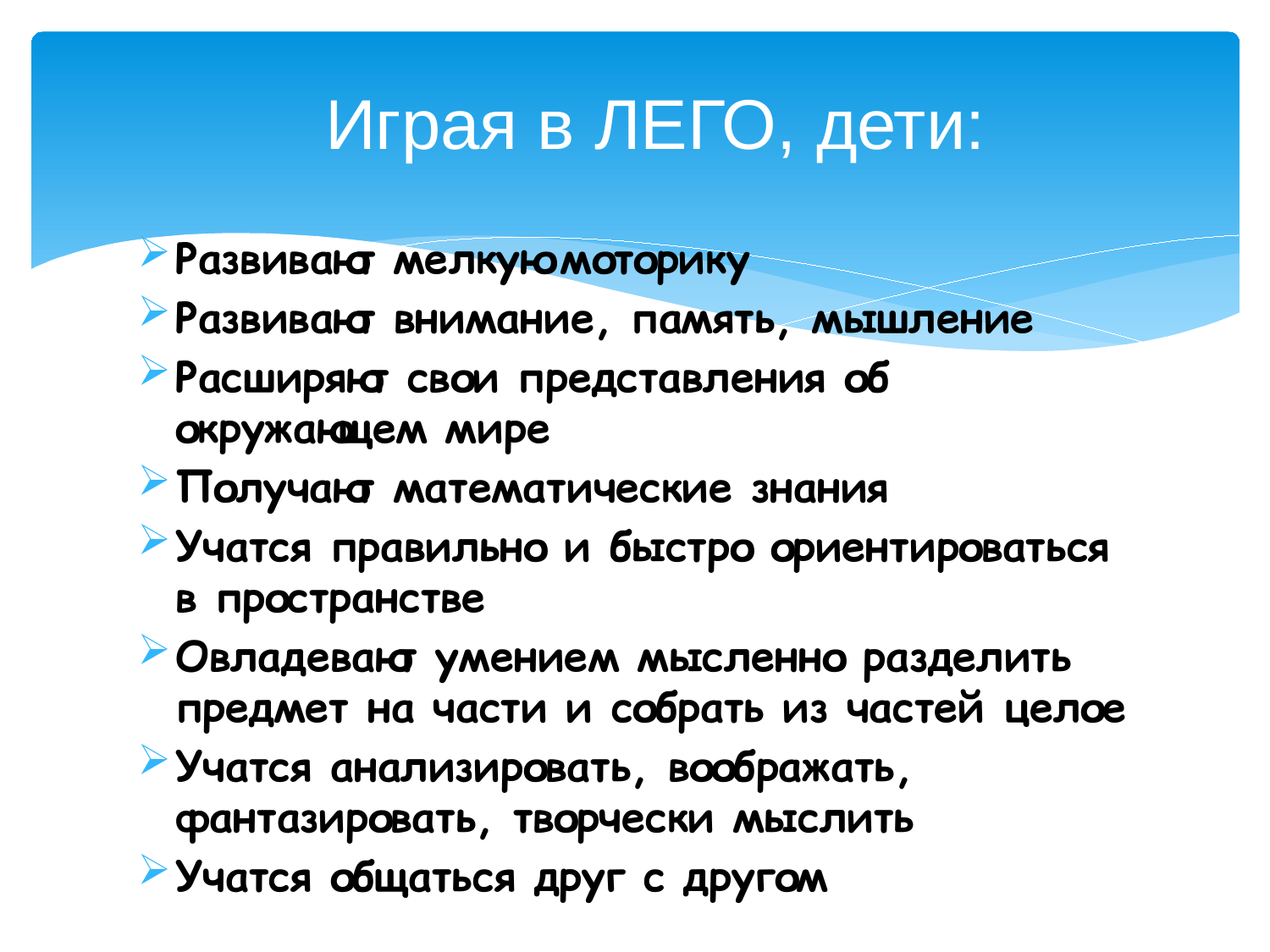

# Играя в ЛЕГО, дети:

Развивают мелкую моторику
Развивают внимание, память, мышление
Расширяют свои представления об окружающем мире
Получают математические знания
Учатся правильно и быстро ориентироваться в пространстве
Овладевают умением мысленно разделить предмет на части и собрать из частей целое
Учатся анализировать, воображать, фантазировать, творчески мыслить
Учатся общаться друг с другом